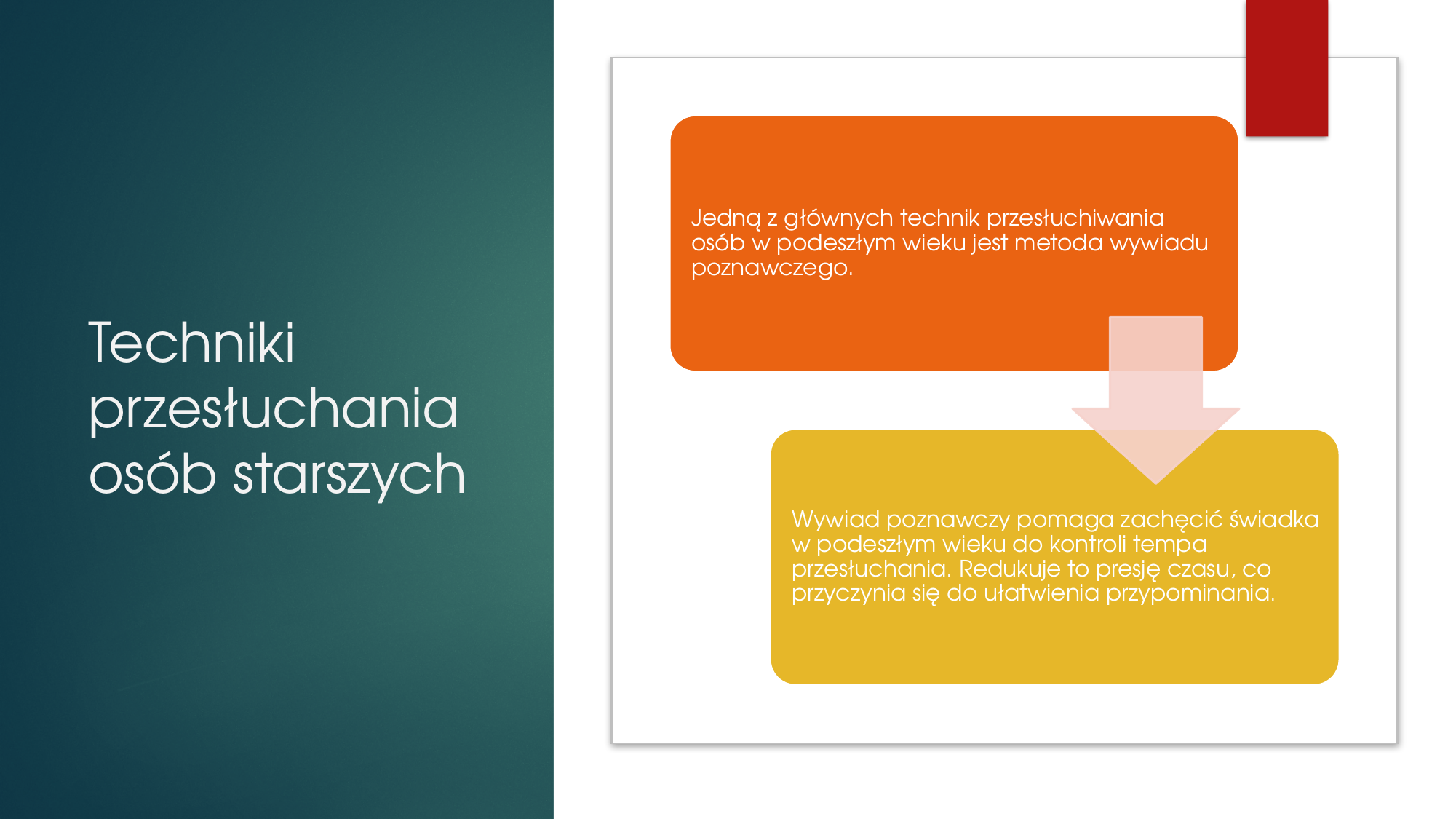

Jedną z głównych technik przesłuchiwania osób w podeszłym wieku jest metoda wywiadu poznawczego.
Wywiad poznawczy pomaga zachęcić świadka w podeszłym wieku do kontroli tempa przesłuchania. Redukuje to presję czasu, co przyczynia się do ułatwienia przypominania.

# Techniki przesłuchania osób starszych